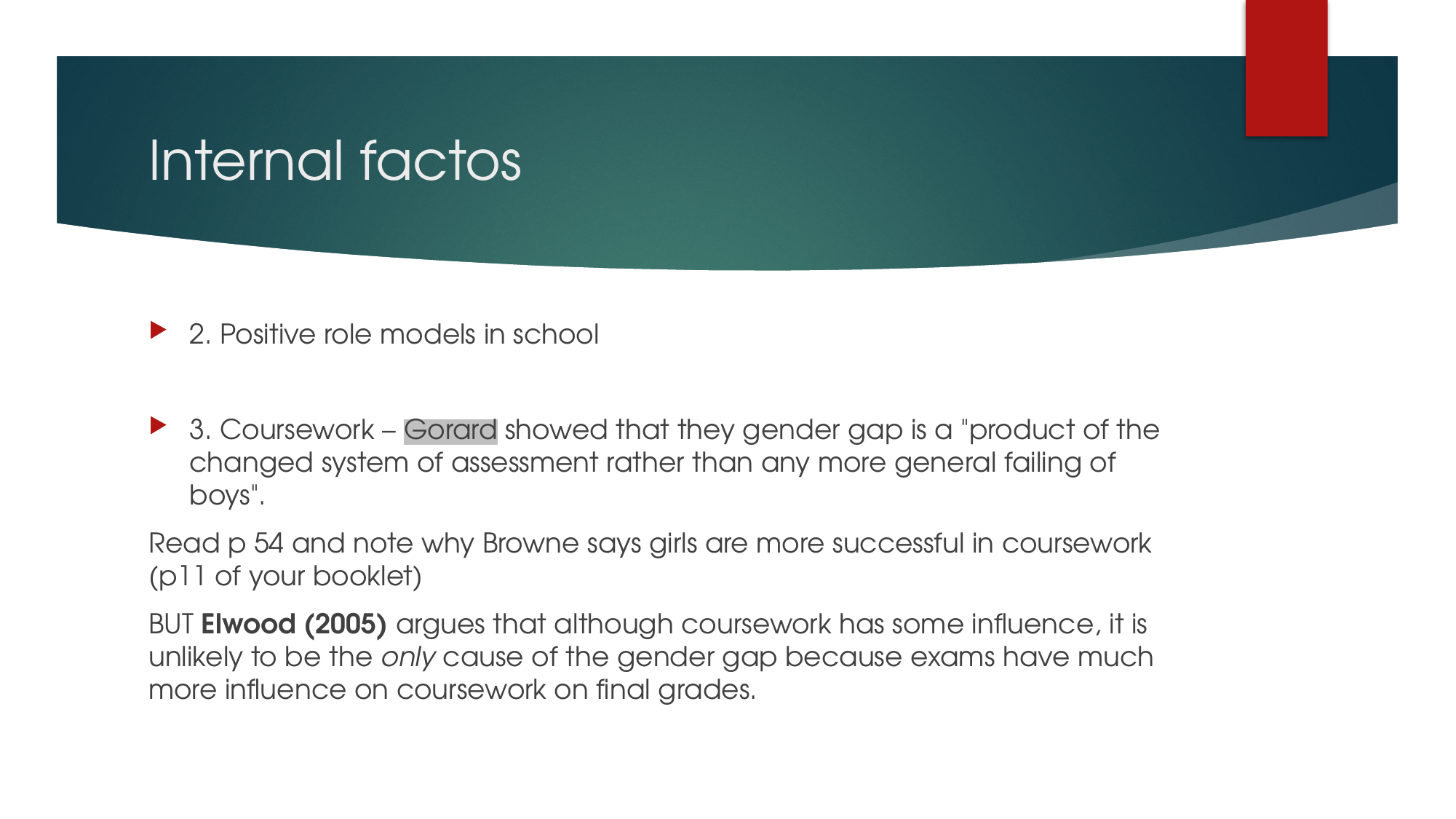

# Internal factos
2. Positive role models in school

3. Coursework – Gorard showed that they gender gap is a "product of the changed system of assessment rather than any more general failing of boys".
Read p 54 and note why Browne says girls are more successful in coursework (p11 of your booklet)
BUT Elwood (2005) argues that although coursework has some influence, it is unlikely to be the only cause of the gender gap because exams have much more influence on coursework on final grades.